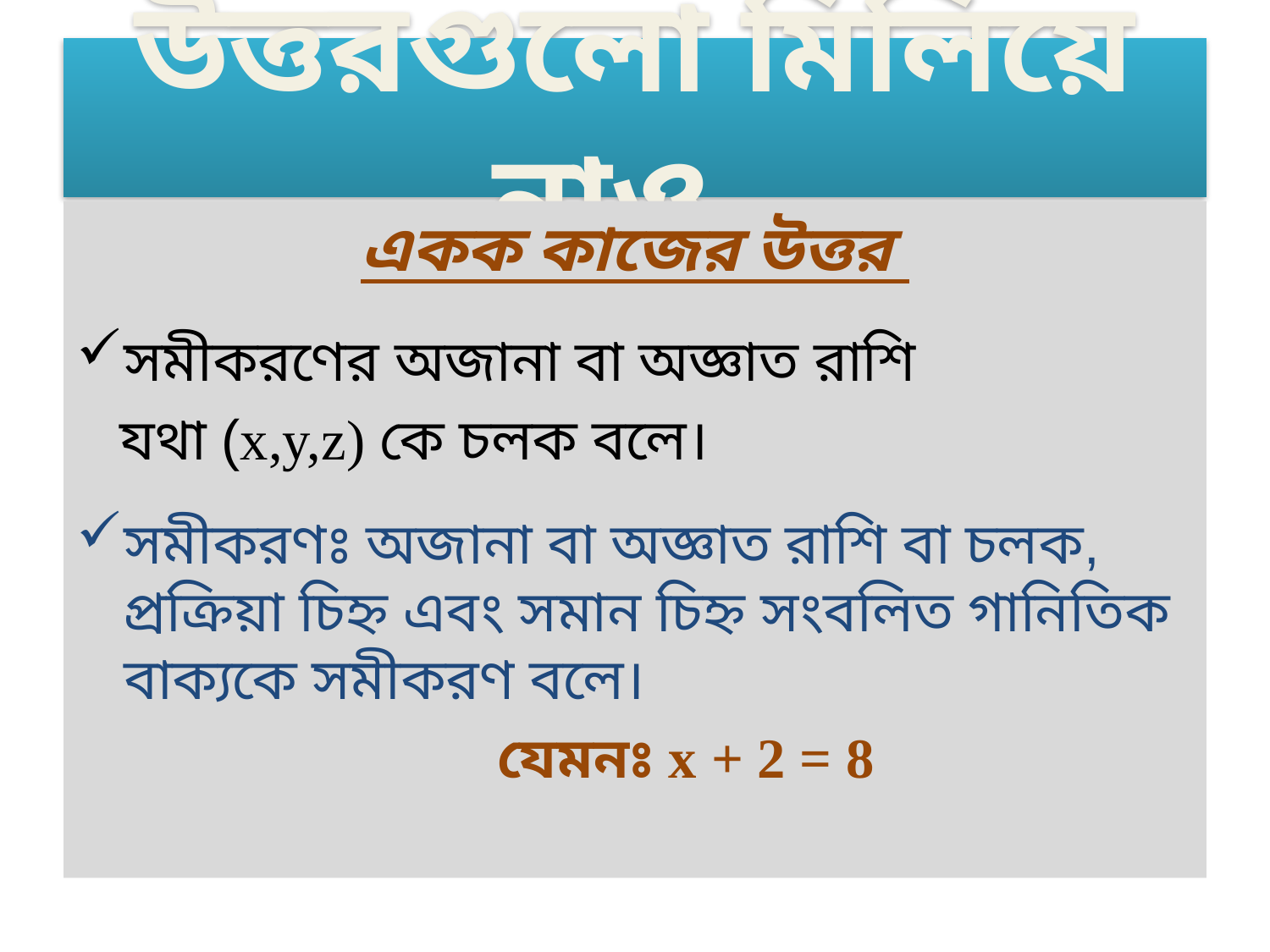

# উত্তরগুলো মিলিয়ে নাও
একক কাজের উত্তর

সমীকরণের অজানা বা অজ্ঞাত রাশি
   যথা (x,y,z) কে চলক বলে।

সমীকরণঃ অজানা বা অজ্ঞাত রাশি বা চলক, প্রক্রিয়া চিহ্ন এবং সমান চিহ্ন সংবলিত গানিতিক বাক্যকে সমীকরণ বলে।
       যেমনঃ x + 2 = 8